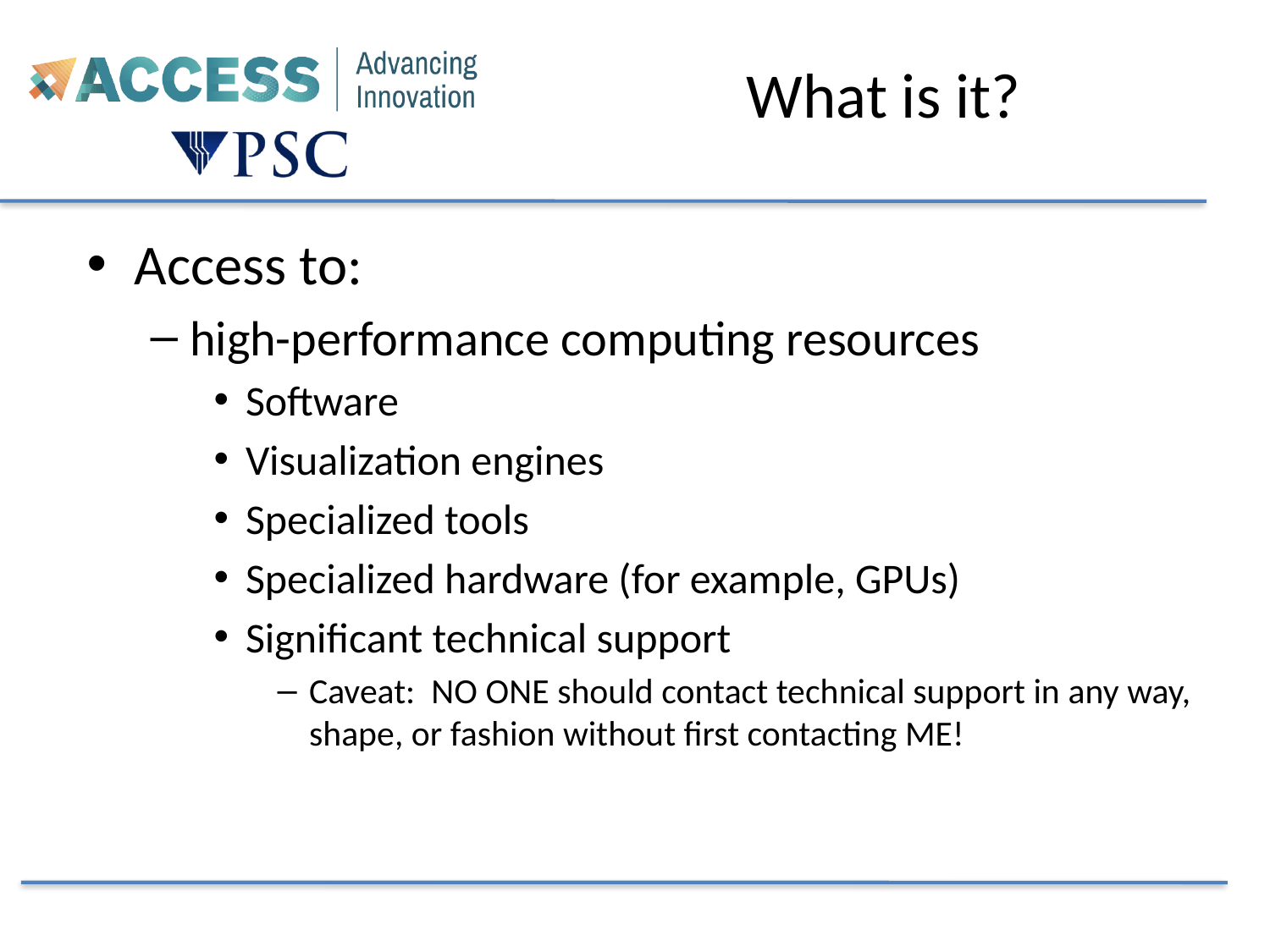

# What is it?
Access to:
high-performance computing resources
Software
Visualization engines
Specialized tools
Specialized hardware (for example, GPUs)
Significant technical support
Caveat:  NO ONE should contact technical support in any way, shape, or fashion without first contacting ME!